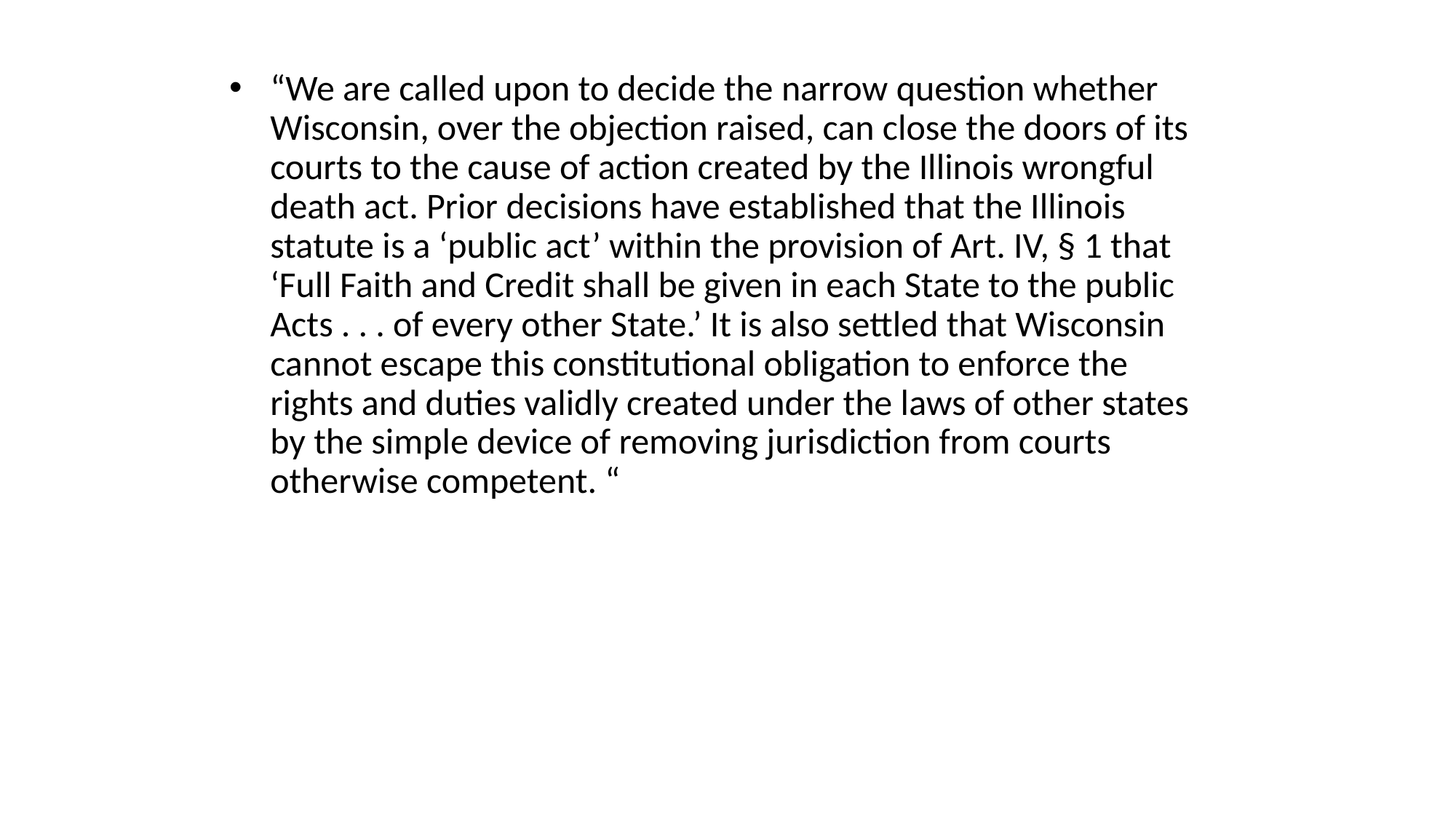

“We are called upon to decide the narrow question whether Wisconsin, over the objection raised, can close the doors of its courts to the cause of action created by the Illinois wrongful death act. Prior decisions have established that the Illinois statute is a ‘public act’ within the provision of Art. IV, § 1 that ‘Full Faith and Credit shall be given in each State to the public Acts . . . of every other State.’ It is also settled that Wisconsin cannot escape this constitutional obligation to enforce the rights and duties validly created under the laws of other states by the simple device of removing jurisdiction from courts otherwise competent. “